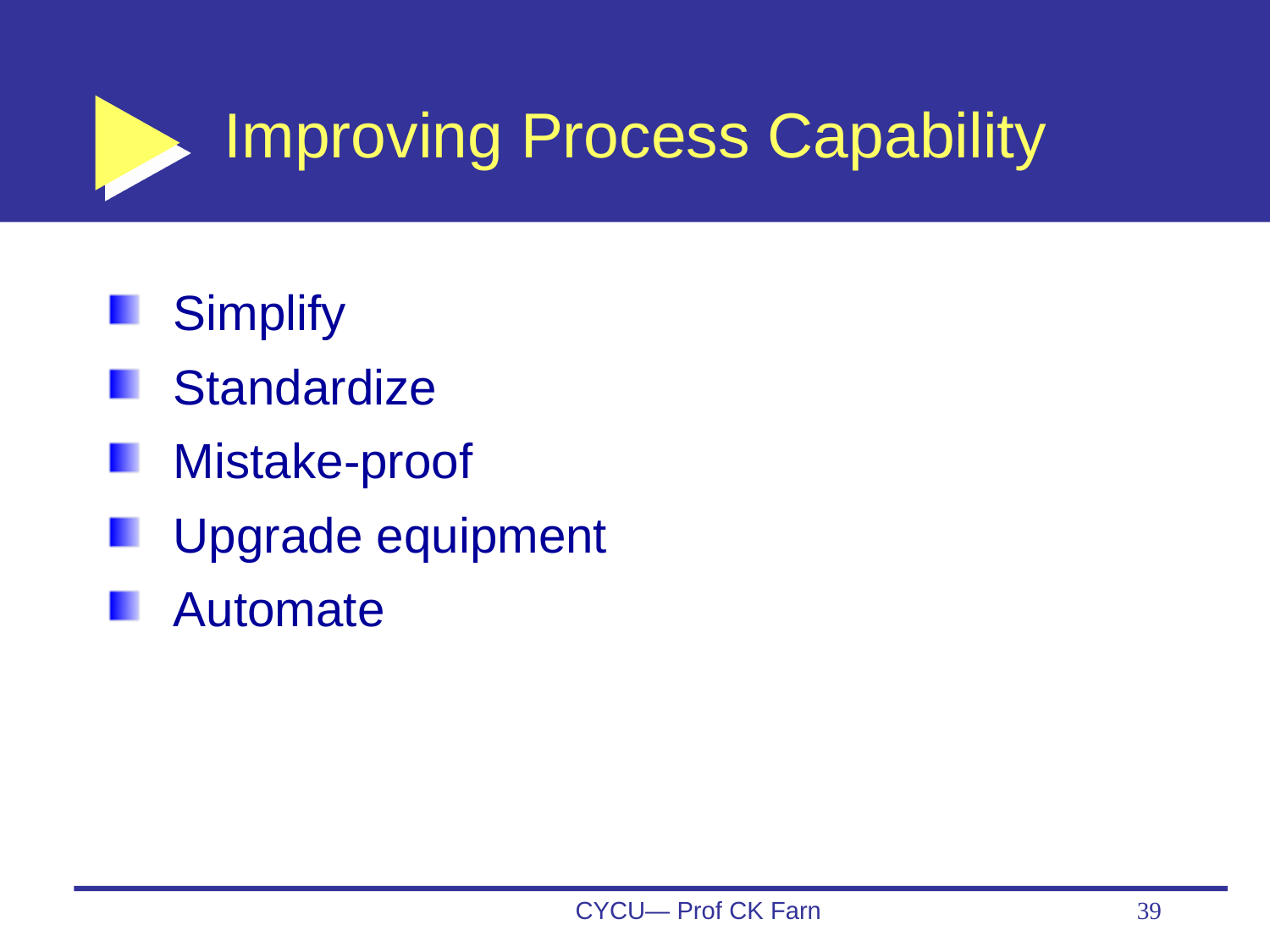

# Improving Process Capability
Simplify
Standardize
Mistake-proof
Upgrade equipment
Automate
CYCU— Prof CK Farn
39